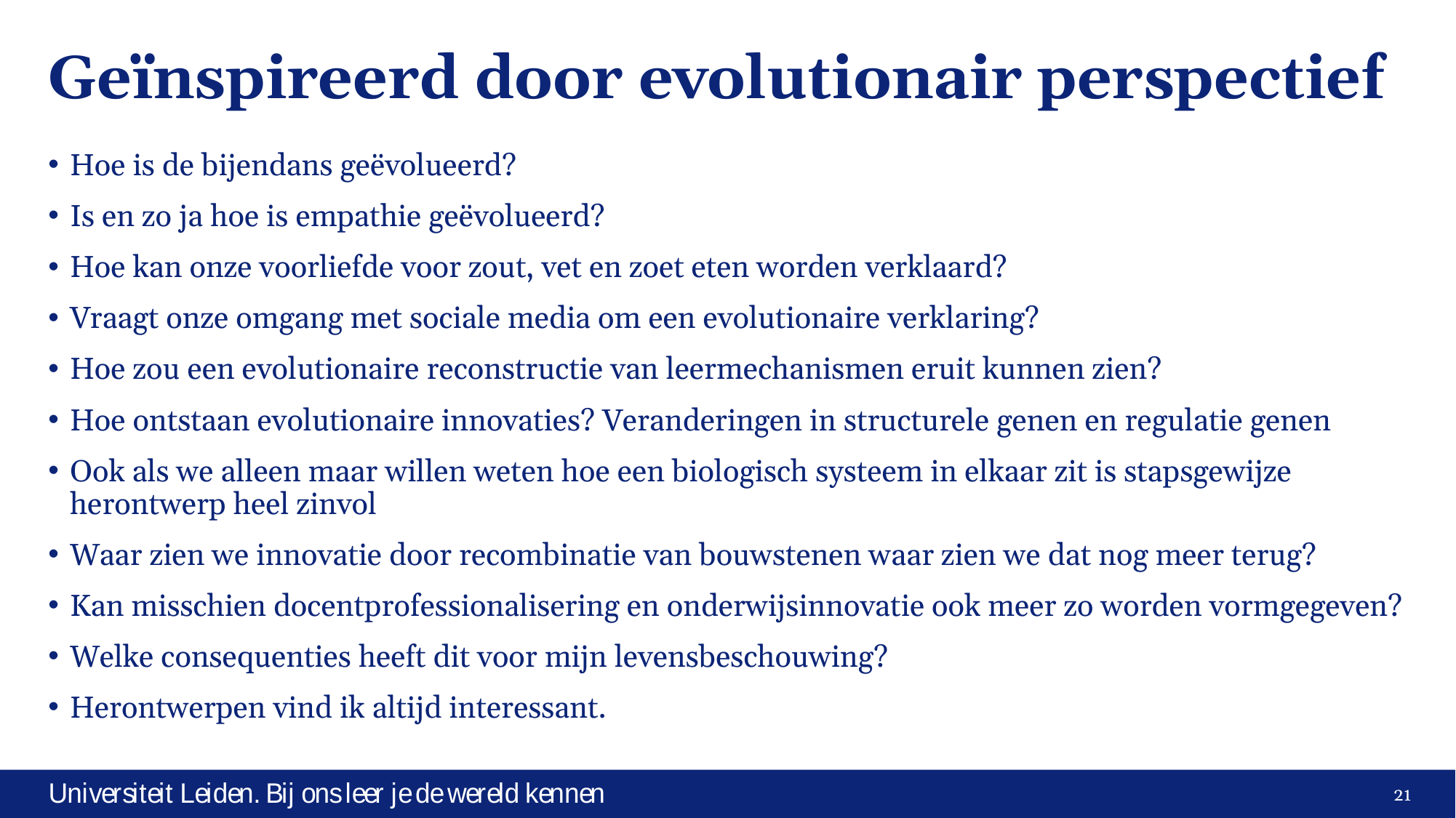

# Geïnspireerd door evolutionair perspectief
Hoe is de bijendans geëvolueerd?
Is en zo ja hoe is empathie geëvolueerd?
Hoe kan onze voorliefde voor zout, vet en zoet eten worden verklaard?
Vraagt onze omgang met sociale media om een evolutionaire verklaring?
Hoe zou een evolutionaire reconstructie van leermechanismen eruit kunnen zien?
Hoe ontstaan evolutionaire innovaties? Veranderingen in structurele genen en regulatie genen
Ook als we alleen maar willen weten hoe een biologisch systeem in elkaar zit is stapsgewijze herontwerp heel zinvol
Waar zien we innovatie door recombinatie van bouwstenen waar zien we dat nog meer terug?
Kan misschien docentprofessionalisering en onderwijsinnovatie ook meer zo worden vormgegeven?
Welke consequenties heeft dit voor mijn levensbeschouwing?
Herontwerpen vind ik altijd interessant.